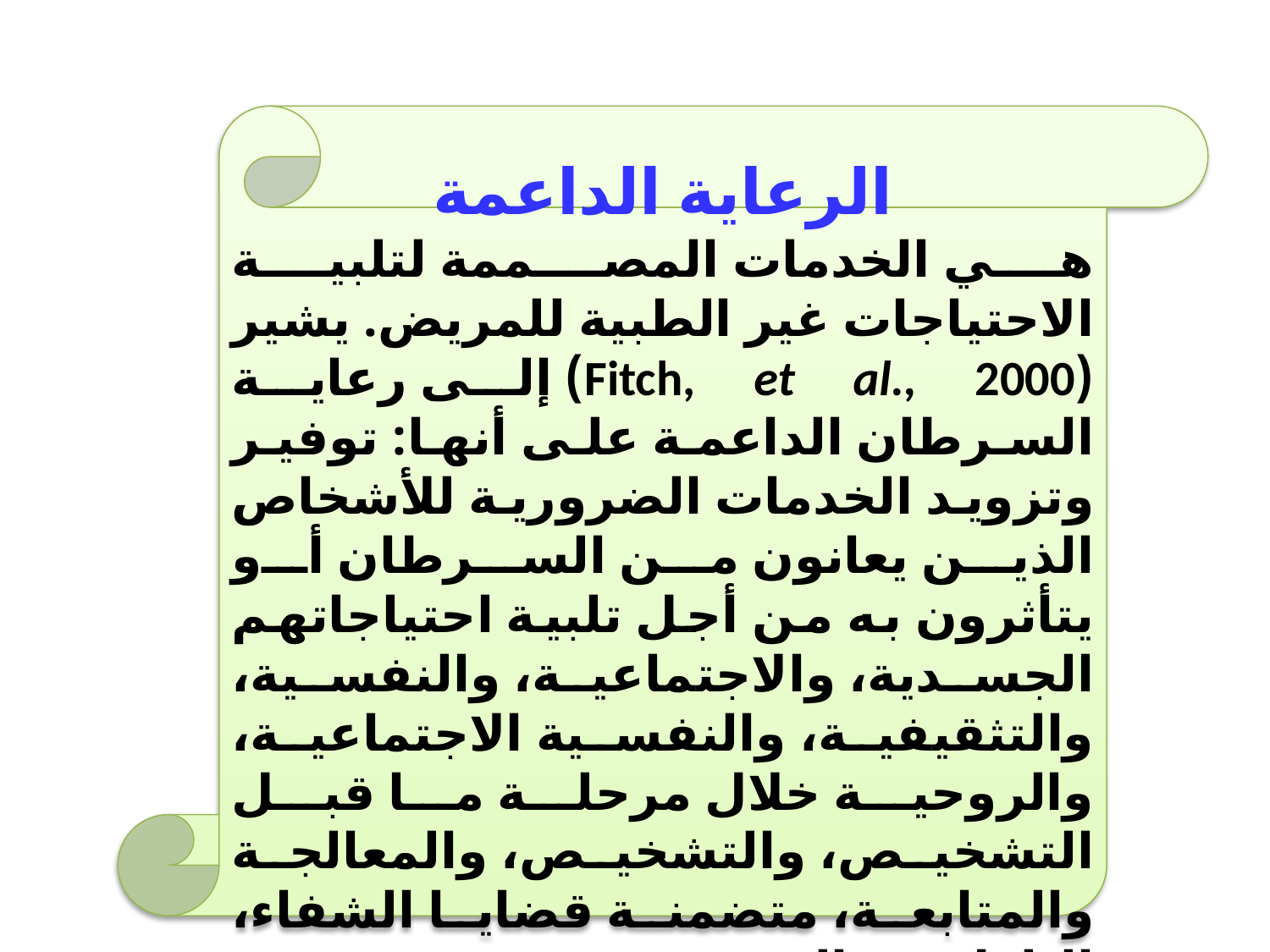

الرعاية الداعمة
هي الخدمات المصممة لتلبية الاحتياجات غير الطبية للمريض. يشير (Fitch, et al., 2000) إلى رعاية السرطان الداعمة على أنها: توفير وتزويد الخدمات الضرورية للأشخاص الذين يعانون من السرطان أو يتأثرون به من أجل تلبية احتياجاتهم الجسدية، والاجتماعية، والنفسية، والتثقيفية، والنفسية الاجتماعية، والروحية خلال مرحلة ما قبل التشخيص، والتشخيص، والمعالجة والمتابعة، متضمنة قضايا الشفاء، التلطيف والموت.